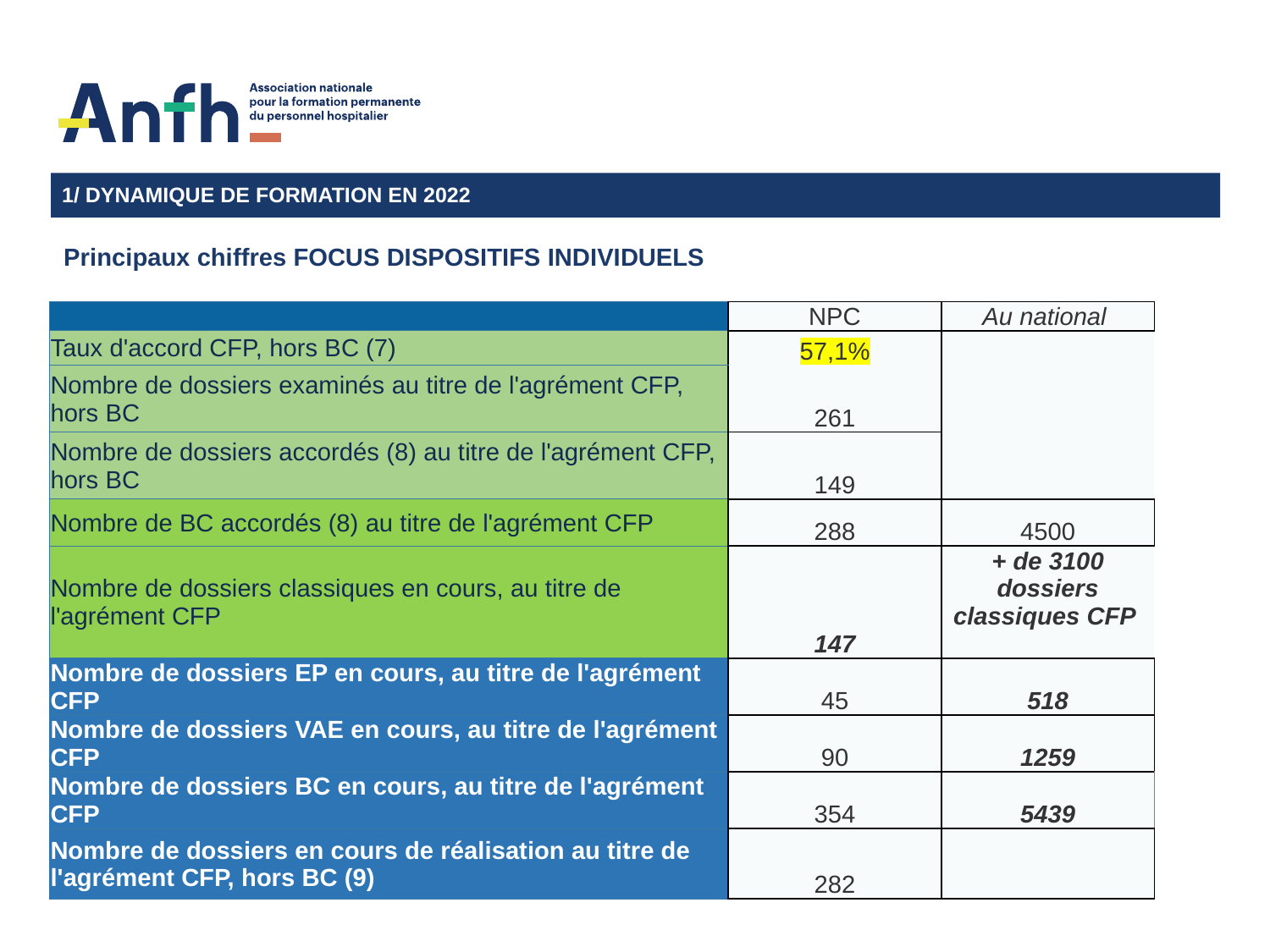

# 1/ DYNAMIQUE DE FORMATION EN 2022
Principaux chiffres FOCUS DISPOSITIFS INDIVIDUELS

|  | NPC | Au national |
| --- | --- | --- |
| Taux d'accord CFP, hors BC (7) | 57,1% |  |
| Nombre de dossiers examinés au titre de l'agrément CFP, hors BC | 261 |  |
| Nombre de dossiers accordés (8) au titre de l'agrément CFP, hors BC | 149 |  |
| Nombre de BC accordés (8) au titre de l'agrément CFP | 288 | 4500 |
| Nombre de dossiers classiques en cours, au titre de l'agrément CFP | 147 | + de 3100 dossiers classiques CFP |
| Nombre de dossiers EP en cours, au titre de l'agrément CFP | 45 | 518 |
| Nombre de dossiers VAE en cours, au titre de l'agrément CFP | 90 | 1259 |
| Nombre de dossiers BC en cours, au titre de l'agrément CFP | 354 | 5439 |
| Nombre de dossiers en cours de réalisation au titre de l'agrément CFP, hors BC (9) | 282 |  |